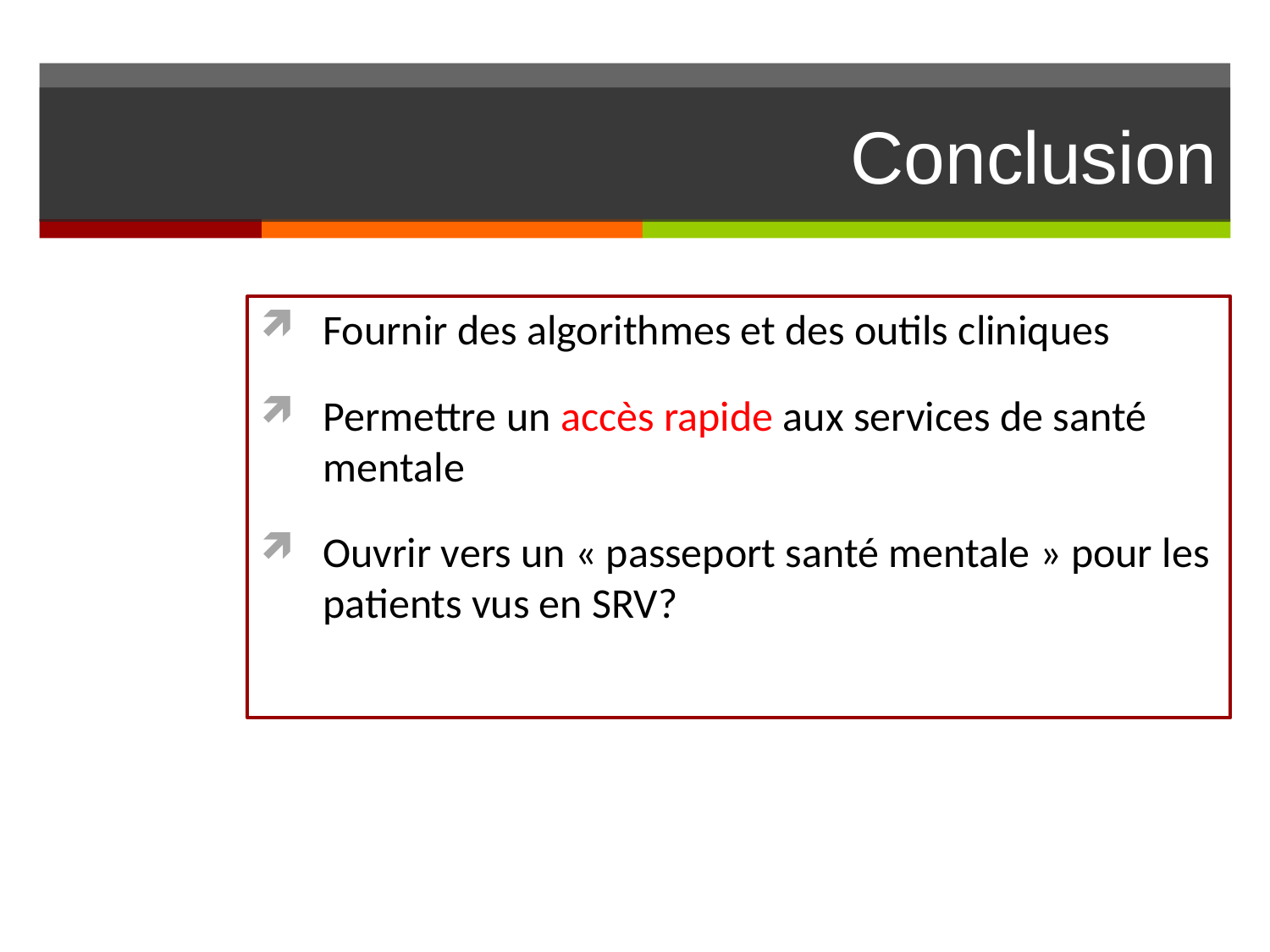

# Conclusion
Fournir des algorithmes et des outils cliniques
Permettre un accès rapide aux services de santé mentale
Ouvrir vers un « passeport santé mentale » pour les patients vus en SRV?